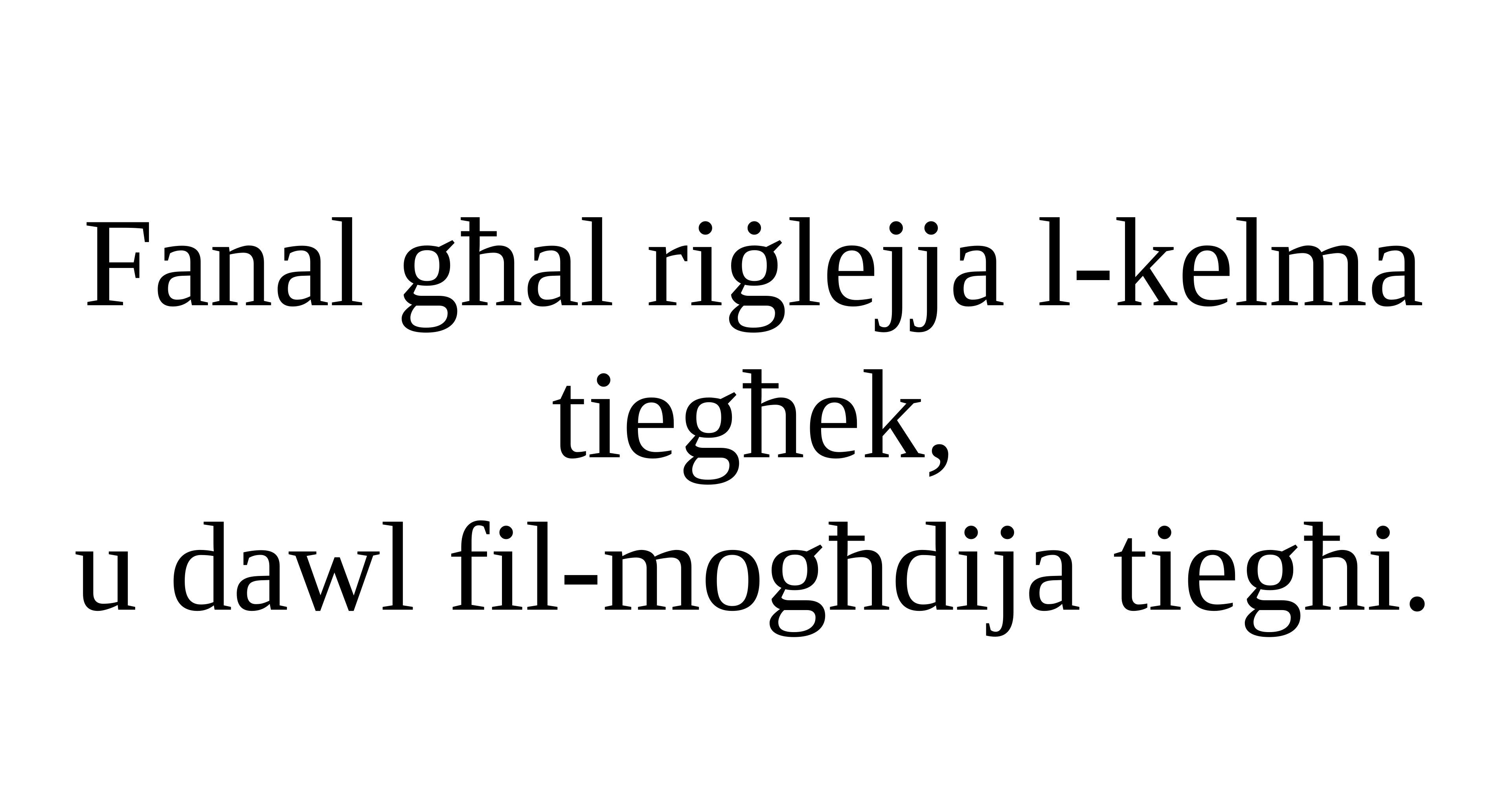

Fanal għal riġlejja l-kelma tiegħek,
u dawl fil-mogħdija tiegħi.